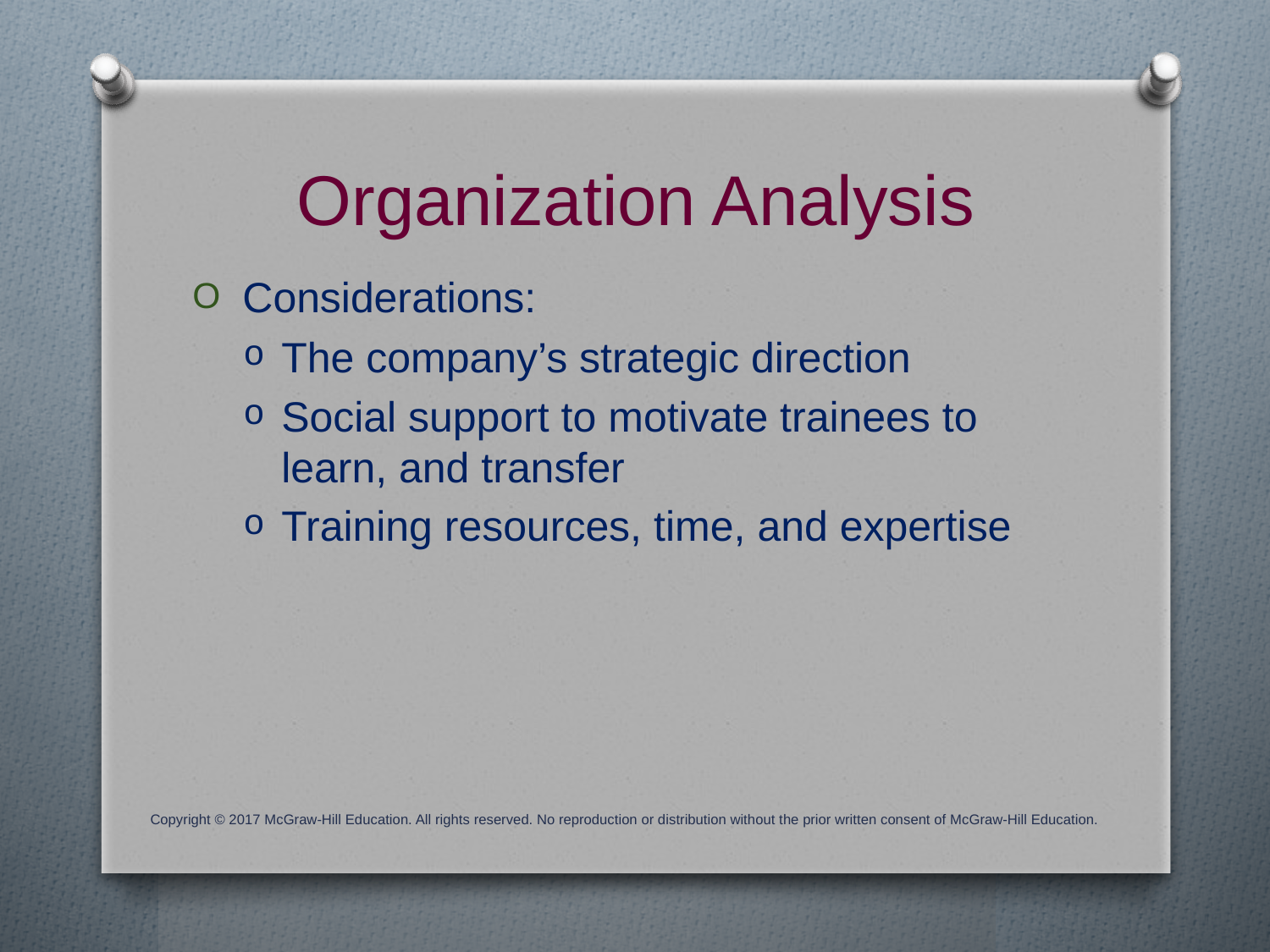

# Organization Analysis
 Considerations:
The company’s strategic direction
Social support to motivate trainees to  learn, and transfer
Training resources, time, and expertise

Copyright © 2017 McGraw-Hill Education. All rights reserved. No reproduction or distribution without the prior written consent of McGraw-Hill Education.